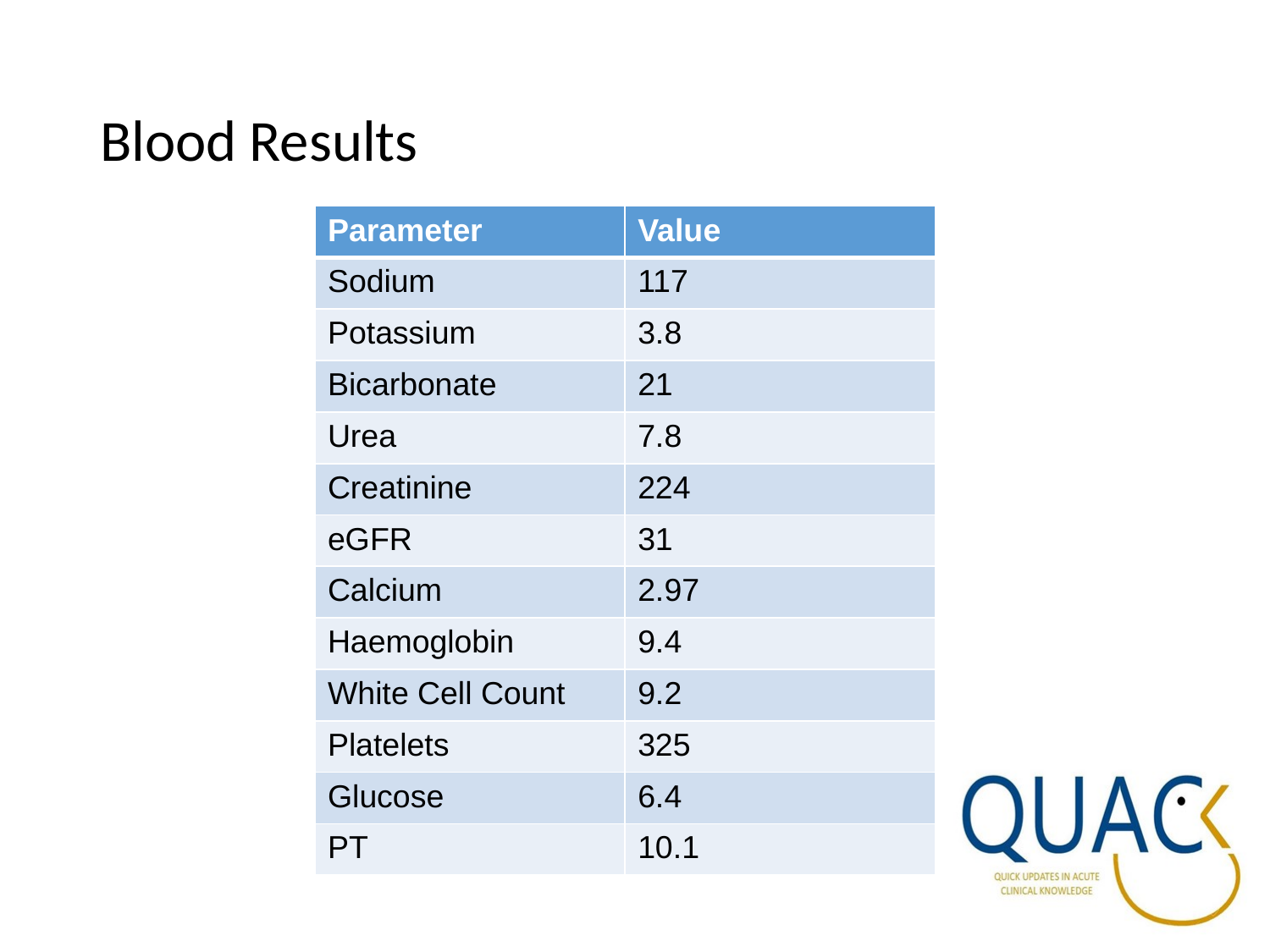

# Blood Results
| Parameter | Value |
| --- | --- |
| Sodium | 117 |
| Potassium | 3.8 |
| Bicarbonate | 21 |
| Urea | 7.8 |
| Creatinine | 224 |
| eGFR | 31 |
| Calcium | 2.97 |
| Haemoglobin | 9.4 |
| White Cell Count | 9.2 |
| Platelets | 325 |
| Glucose | 6.4 |
| PT | 10.1 |